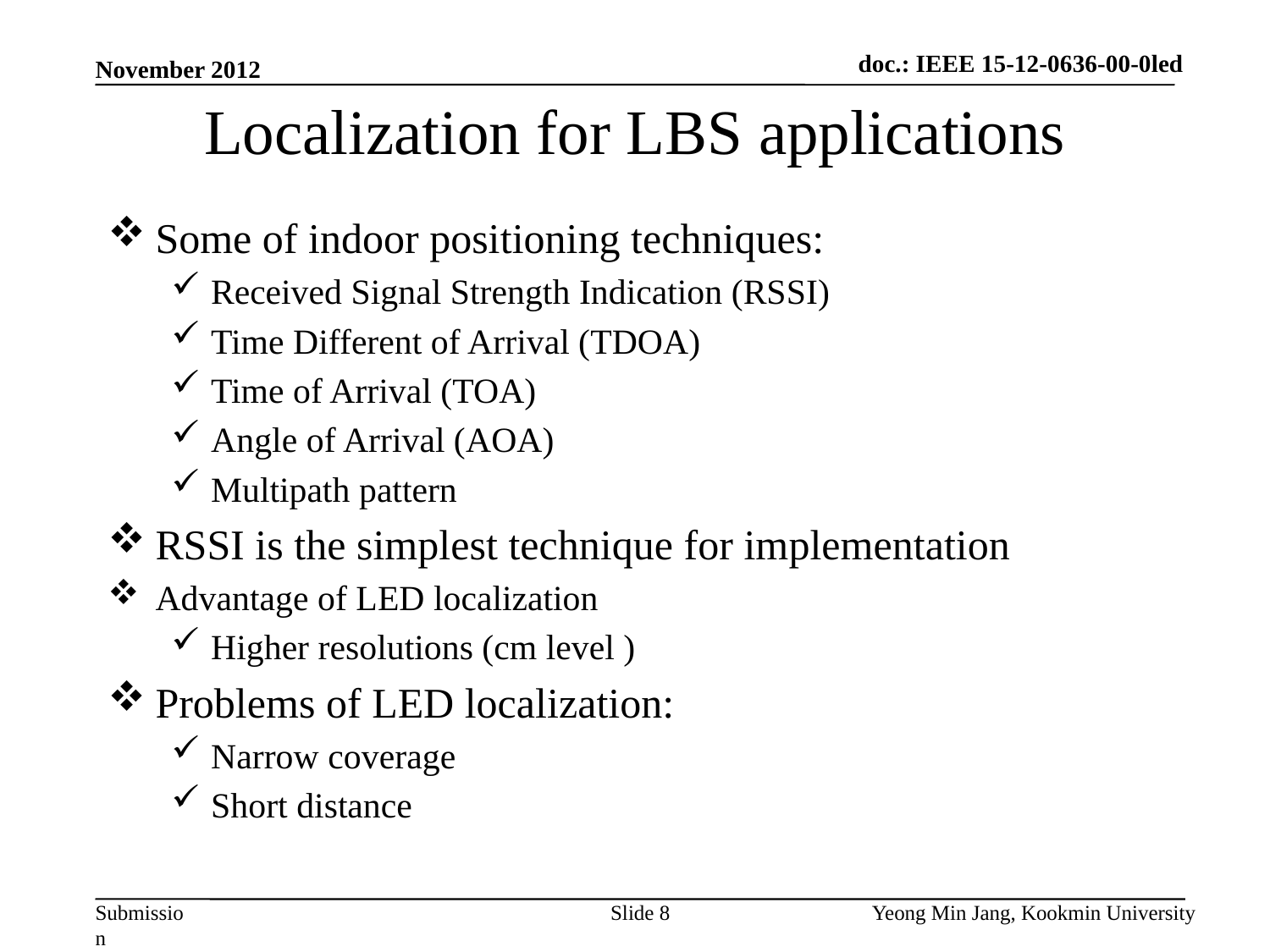

doc.: IEEE 15-12-0636-00-0led

November 2012
Localization for LBS applications
Some of indoor positioning techniques:
Received Signal Strength Indication (RSSI)
Time Different of Arrival (TDOA)
Time of Arrival (TOA)
Angle of Arrival (AOA)
Multipath pattern
RSSI is the simplest technique for implementation
Advantage of LED localization
Higher resolutions (cm level )
Problems of LED localization:
Narrow coverage
Short distance

Slide 8
Yeong Min Jang, Kookmin University